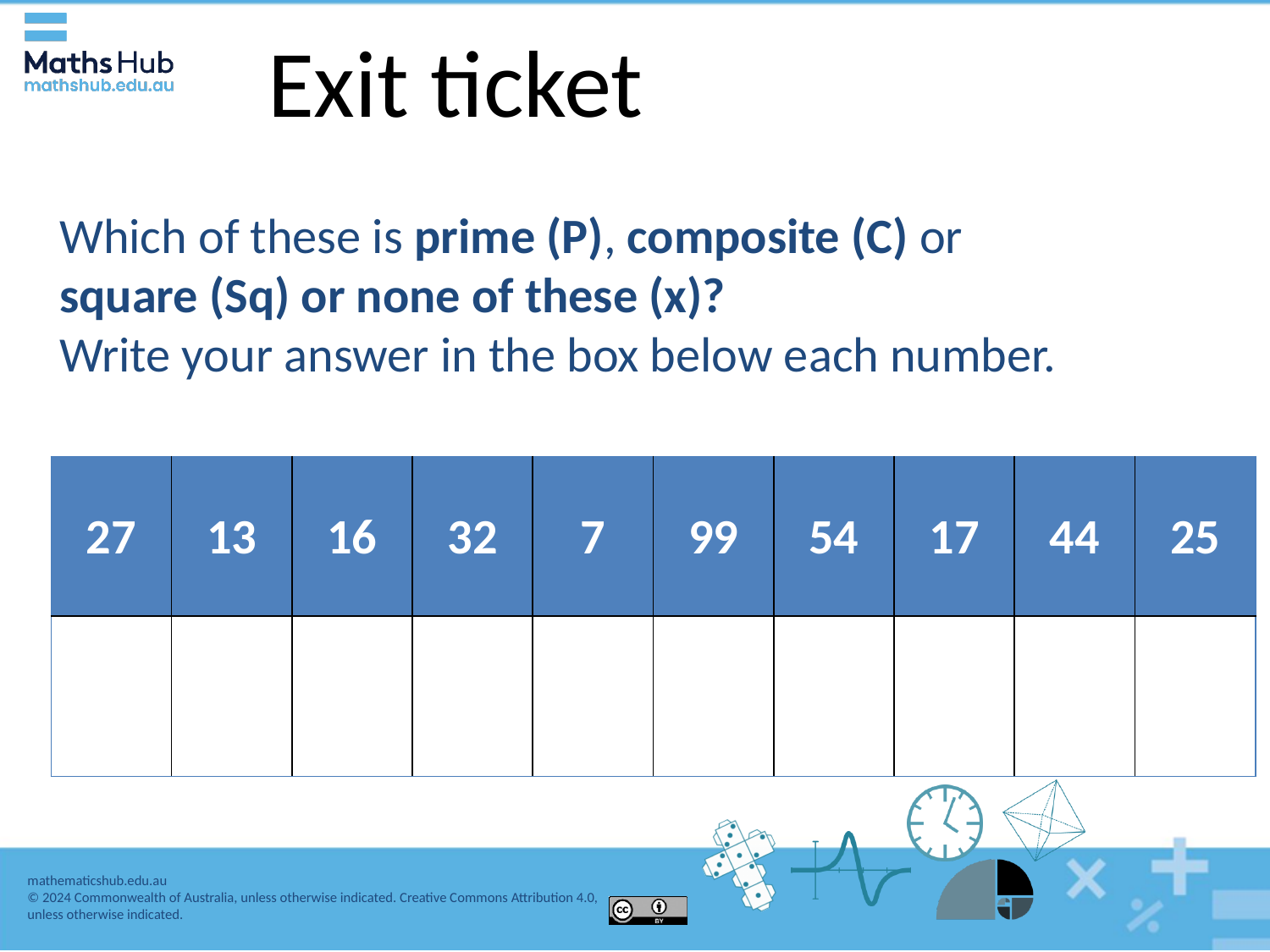

# Exit ticket
Which of these is prime (P), composite (C) or square (Sq) or none of these (x)?
Write your answer in the box below each number.
| 27 | 13 | 16 | 32 | 7 | 99 | 54 | 17 | 44 | 25 |
| --- | --- | --- | --- | --- | --- | --- | --- | --- | --- |
|  |  |  |  |  |  |  |  |  |  |